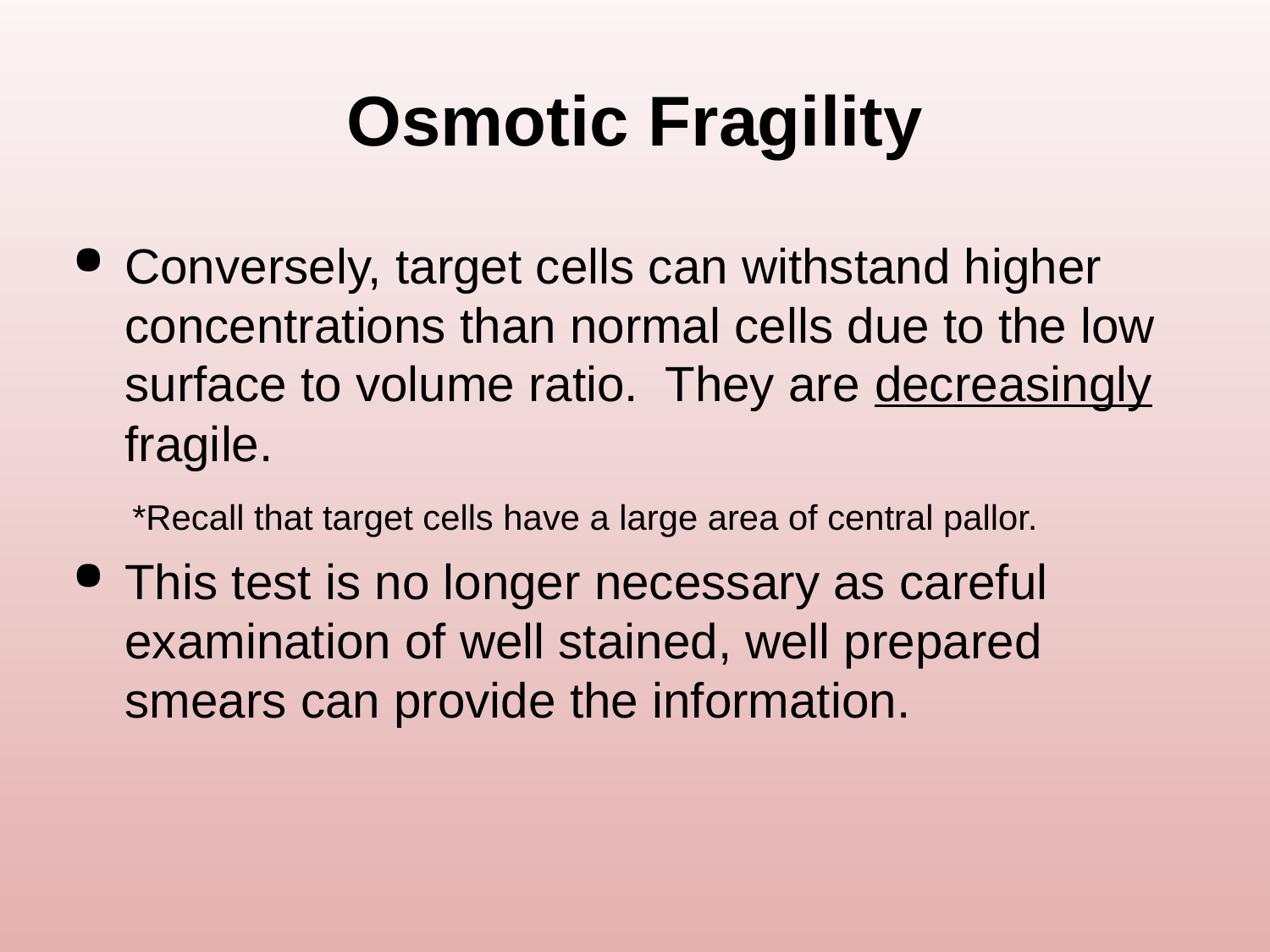

# Osmotic Fragility
Conversely, target cells can withstand higher concentrations than normal cells due to the low surface to volume ratio.  They are decreasingly fragile.
    *Recall that target cells have a large area of central pallor.
This test is no longer necessary as careful examination of well stained, well prepared smears can provide the information.